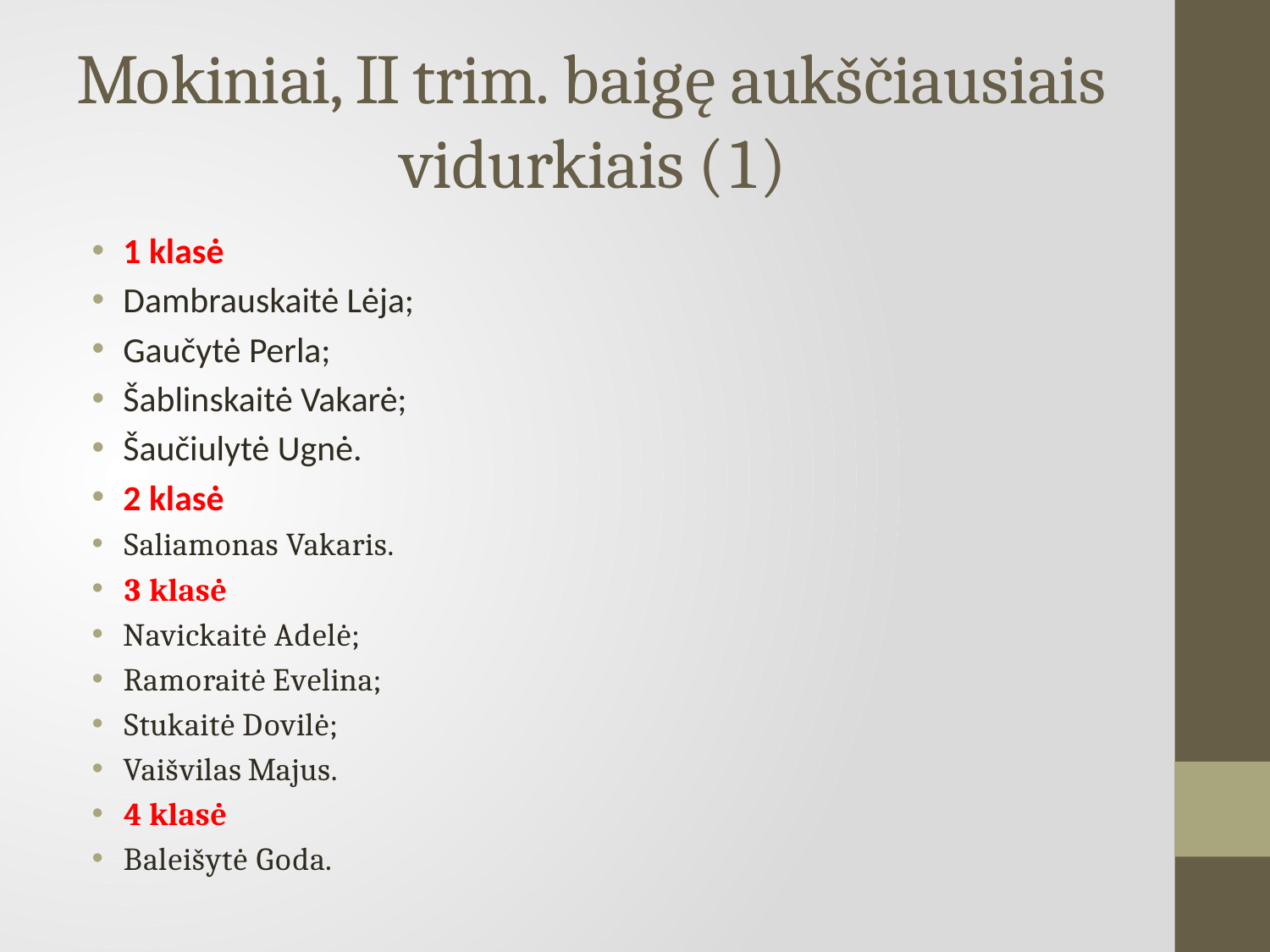

# Mokiniai, II trim. baigę aukščiausiais vidurkiais (1)
1 klasė
Dambrauskaitė Lėja;
Gaučytė Perla;
Šablinskaitė Vakarė;
Šaučiulytė Ugnė.
2 klasė
Saliamonas Vakaris.
3 klasė
Navickaitė Adelė;
Ramoraitė Evelina;
Stukaitė Dovilė;
Vaišvilas Majus.
4 klasė
Baleišytė Goda.